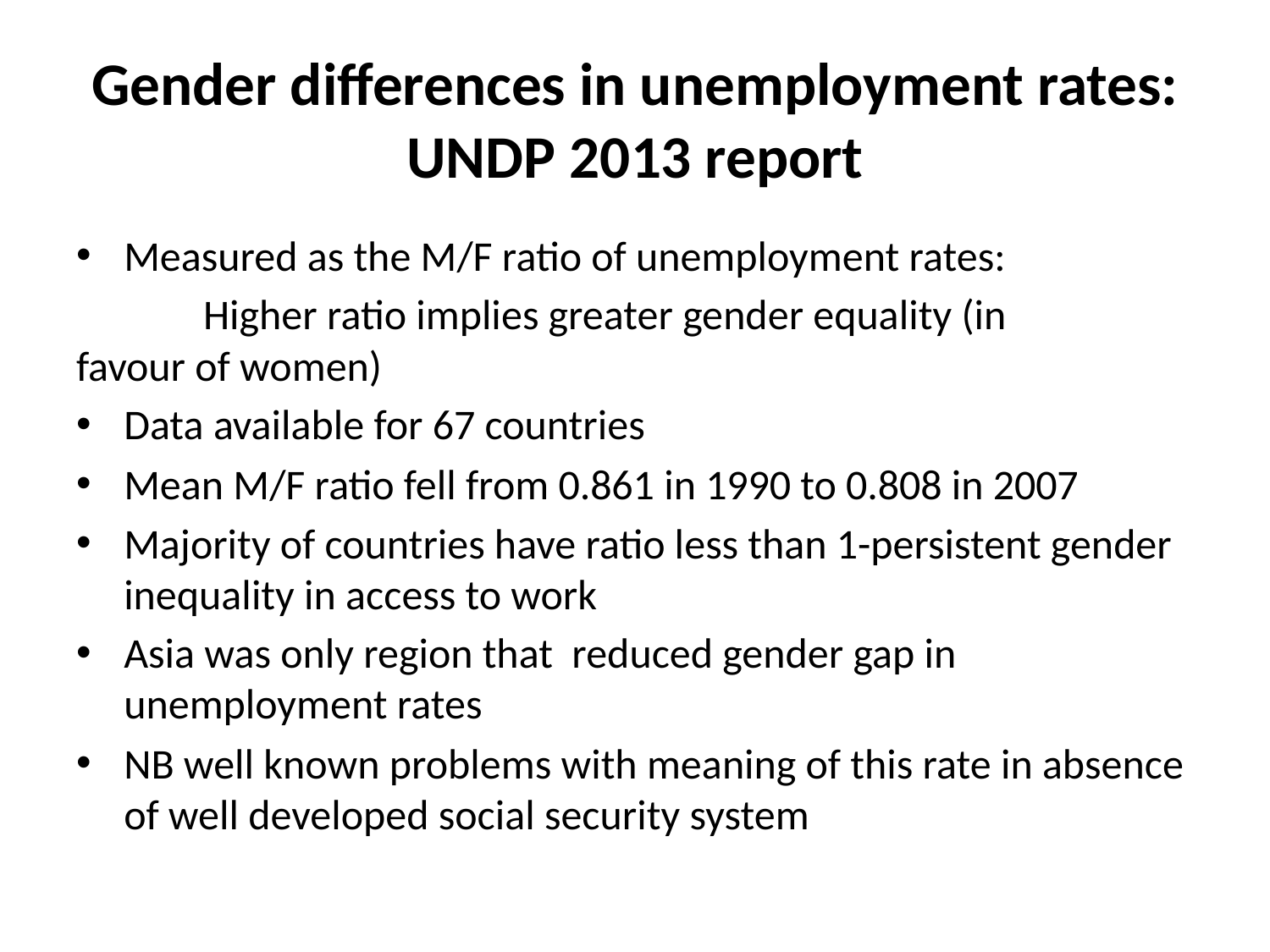

# Gender differences in unemployment rates: UNDP 2013 report
Measured as the M/F ratio of unemployment rates:
	Higher ratio implies greater gender equality (in 	favour of women)
Data available for 67 countries
Mean M/F ratio fell from 0.861 in 1990 to 0.808 in 2007
Majority of countries have ratio less than 1-persistent gender inequality in access to work
Asia was only region that  reduced gender gap in unemployment rates
NB well known problems with meaning of this rate in absence of well developed social security system